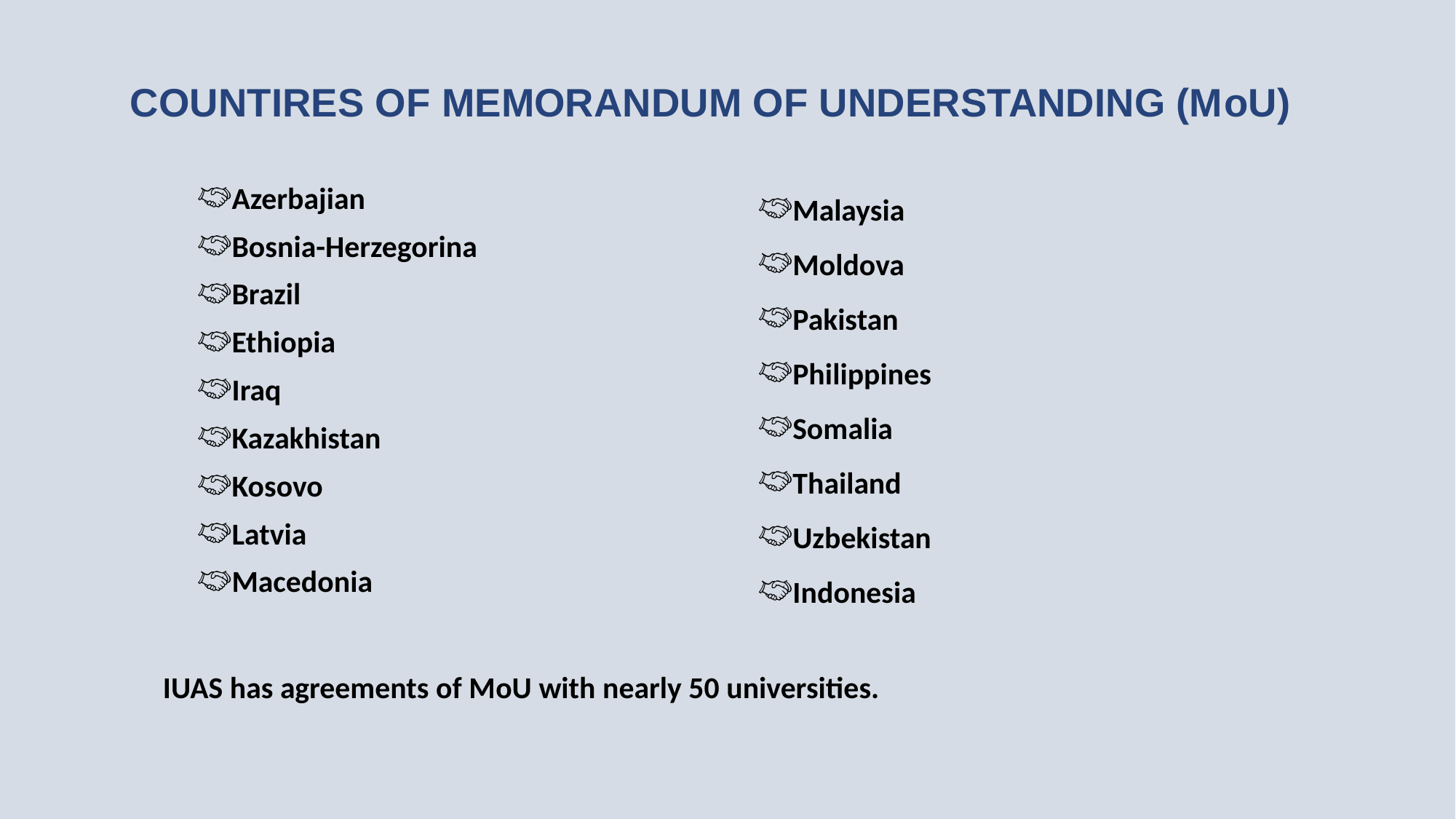

# COUNTIRES OF MEMORANDUM OF UNDERSTANDING (MoU)
Malaysia
Moldova
Pakistan
Philippines
Somalia
Thailand
Uzbekistan
Indonesia

Azerbajian
Bosnia-Herzegorina
Brazil
Ethiopia
Iraq
Kazakhistan
Kosovo
Latvia
Macedonia

IUAS has agreements of MoU with nearly 50 universities.